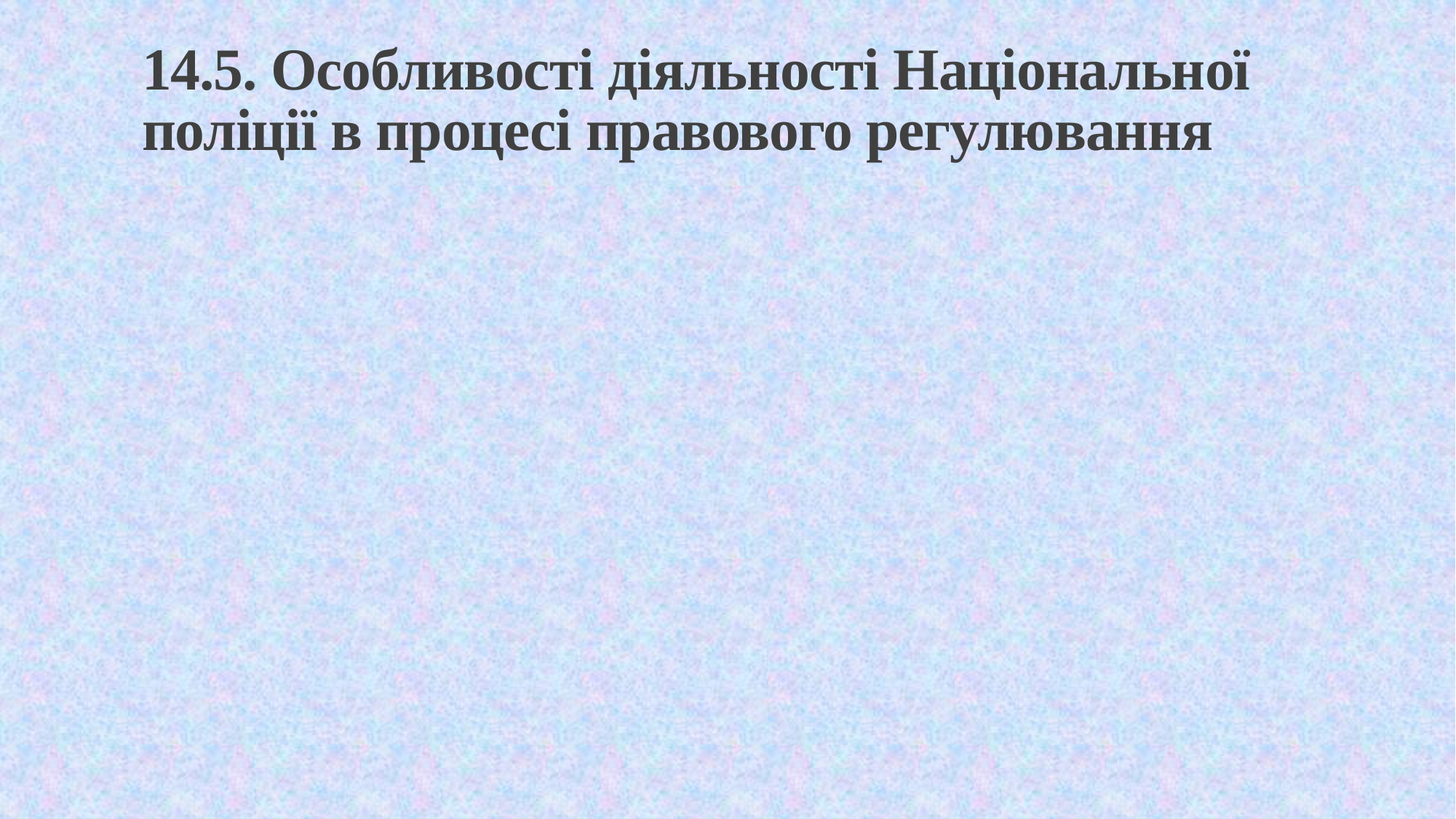

# 14.5. Особливості діяльності Національної поліції в процесі правового регулювання